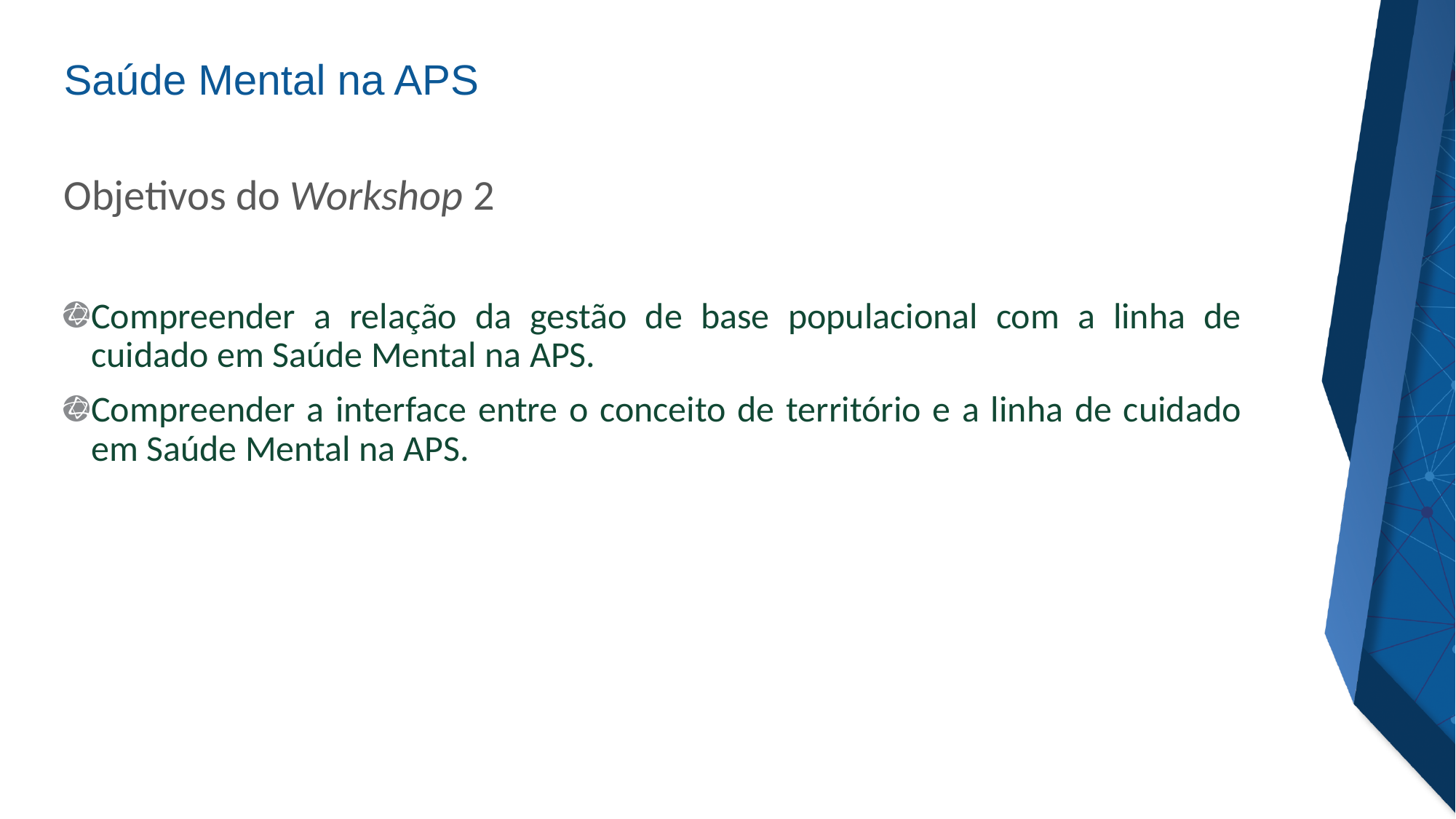

# Objetivos do Workshop 2
Compreender a relação da gestão de base populacional com a linha de cuidado em Saúde Mental na APS.
Compreender a interface entre o conceito de território e a linha de cuidado em Saúde Mental na APS.